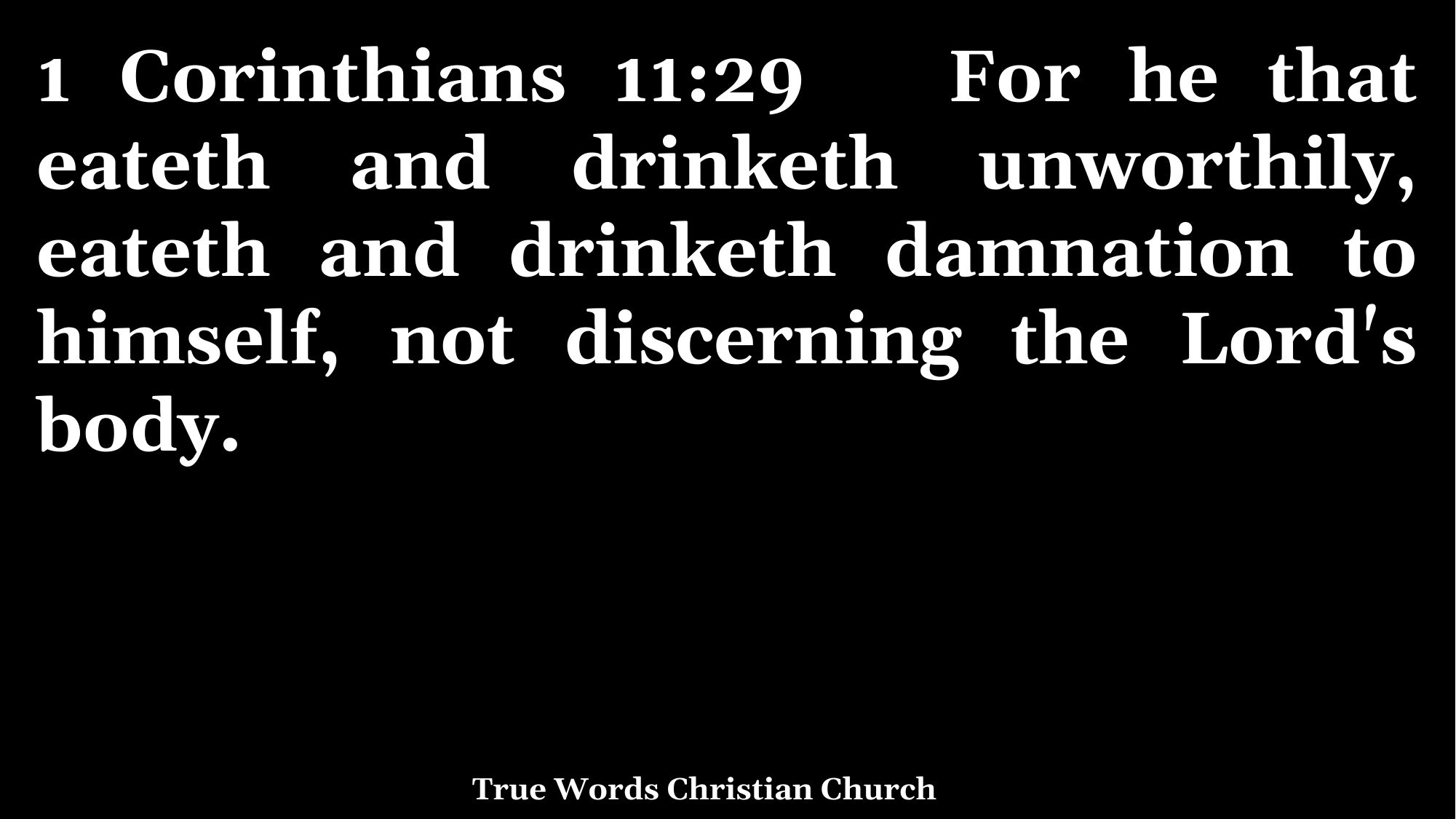

1 Corinthians 11:29   For he that eateth and drinketh unworthily, eateth and drinketh damnation to himself, not discerning the Lord's body.
True Words Christian Church